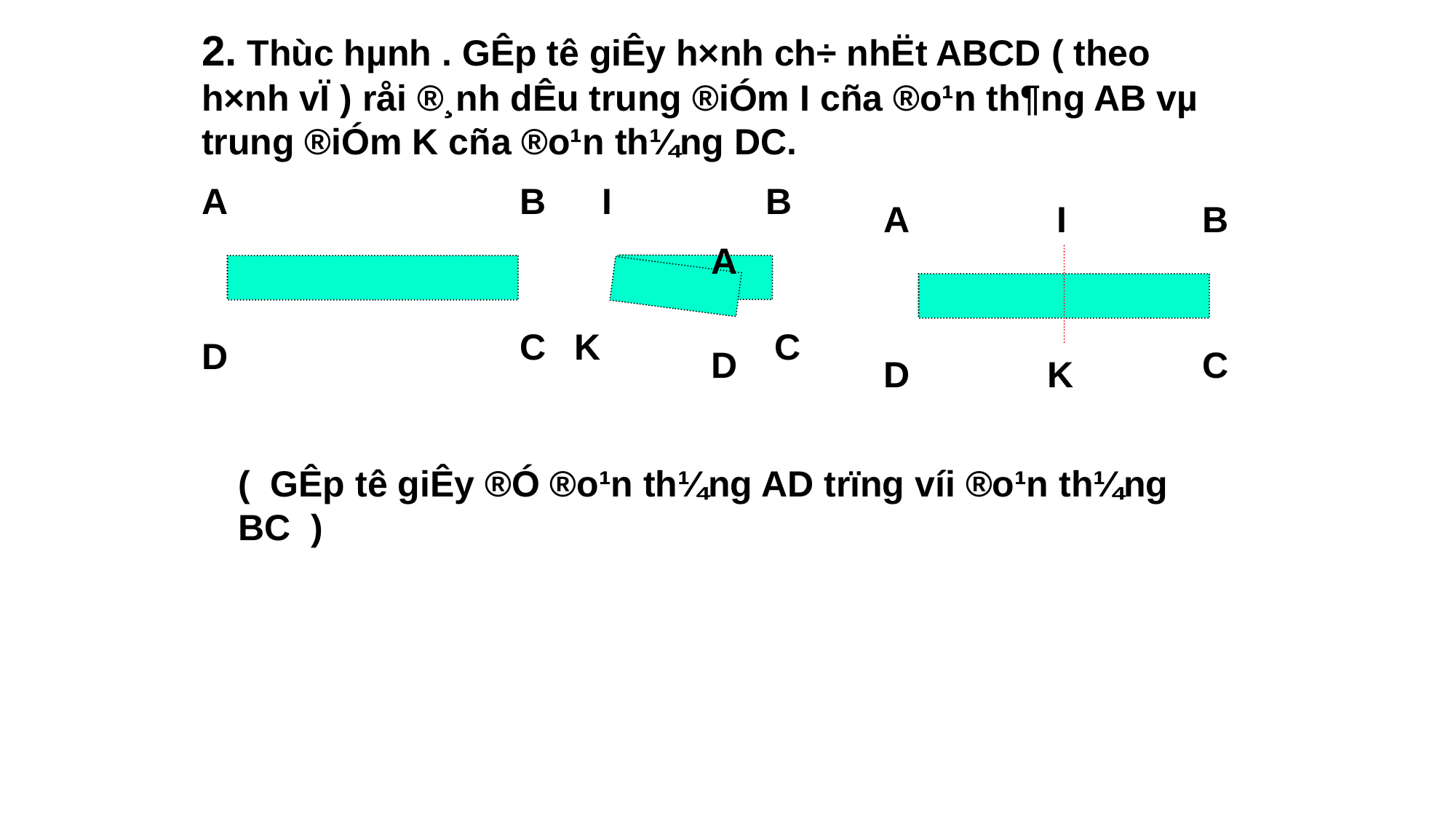

2. Thùc hµnh . GÊp tê giÊy h×nh ch÷ nhËt ABCD ( theo h×nh vÏ ) råi ®¸nh dÊu trung ®iÓm I cña ®o¹n th¶ng AB vµ trung ®iÓm K cña ®o¹n th¼ng DC.
A
B

C
D
I
B
A

K
C
D
A
B
C
D
I

K

(  GÊp tê giÊy ®Ó ®o¹n th¼ng AD trïng víi ®o¹n th¼ng BC  )